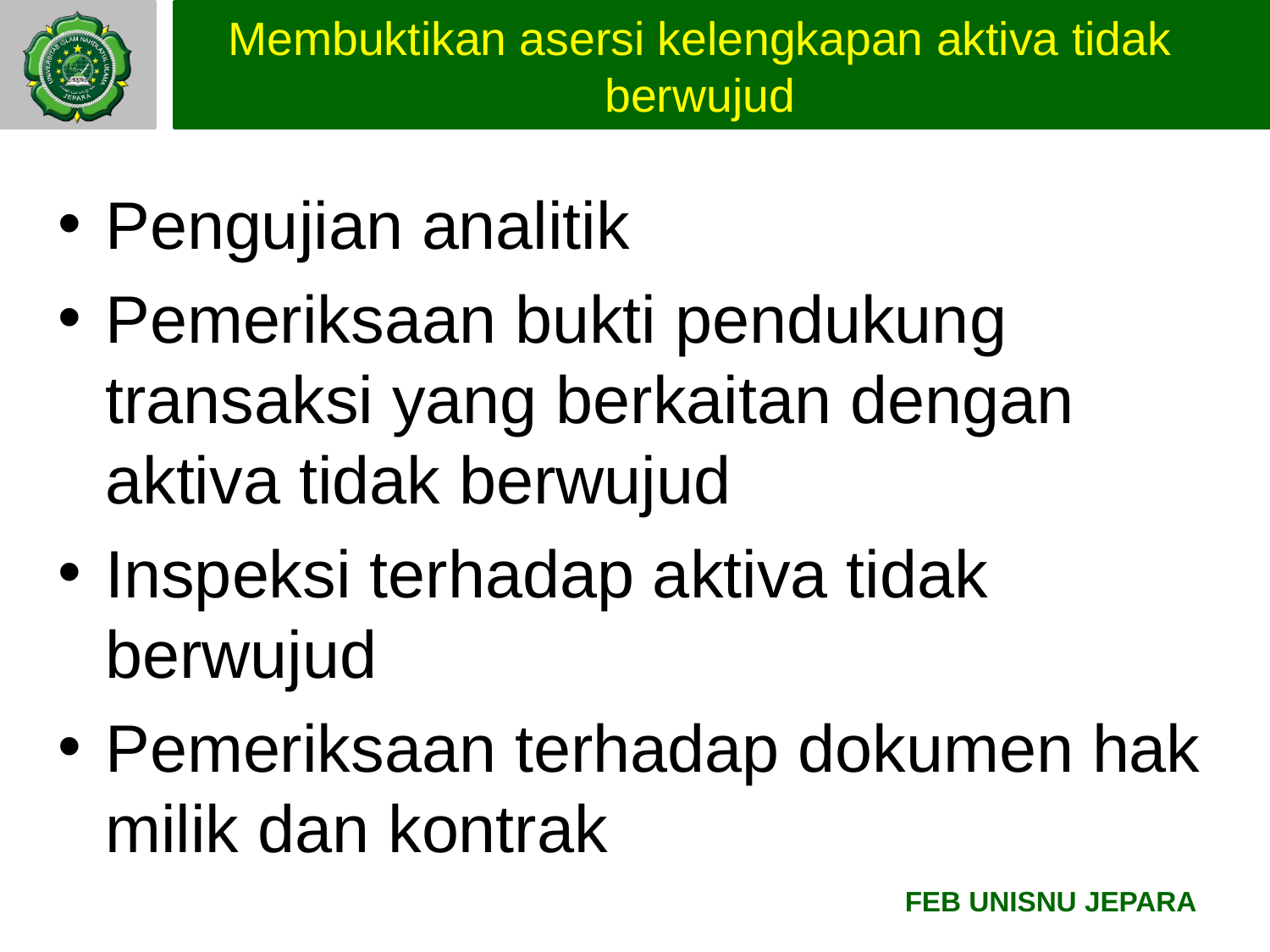

# Membuktikan asersi kelengkapan aktiva tidak berwujud
Pengujian analitik
Pemeriksaan bukti pendukung transaksi yang berkaitan dengan aktiva tidak berwujud
Inspeksi terhadap aktiva tidak berwujud
Pemeriksaan terhadap dokumen hak milik dan kontrak